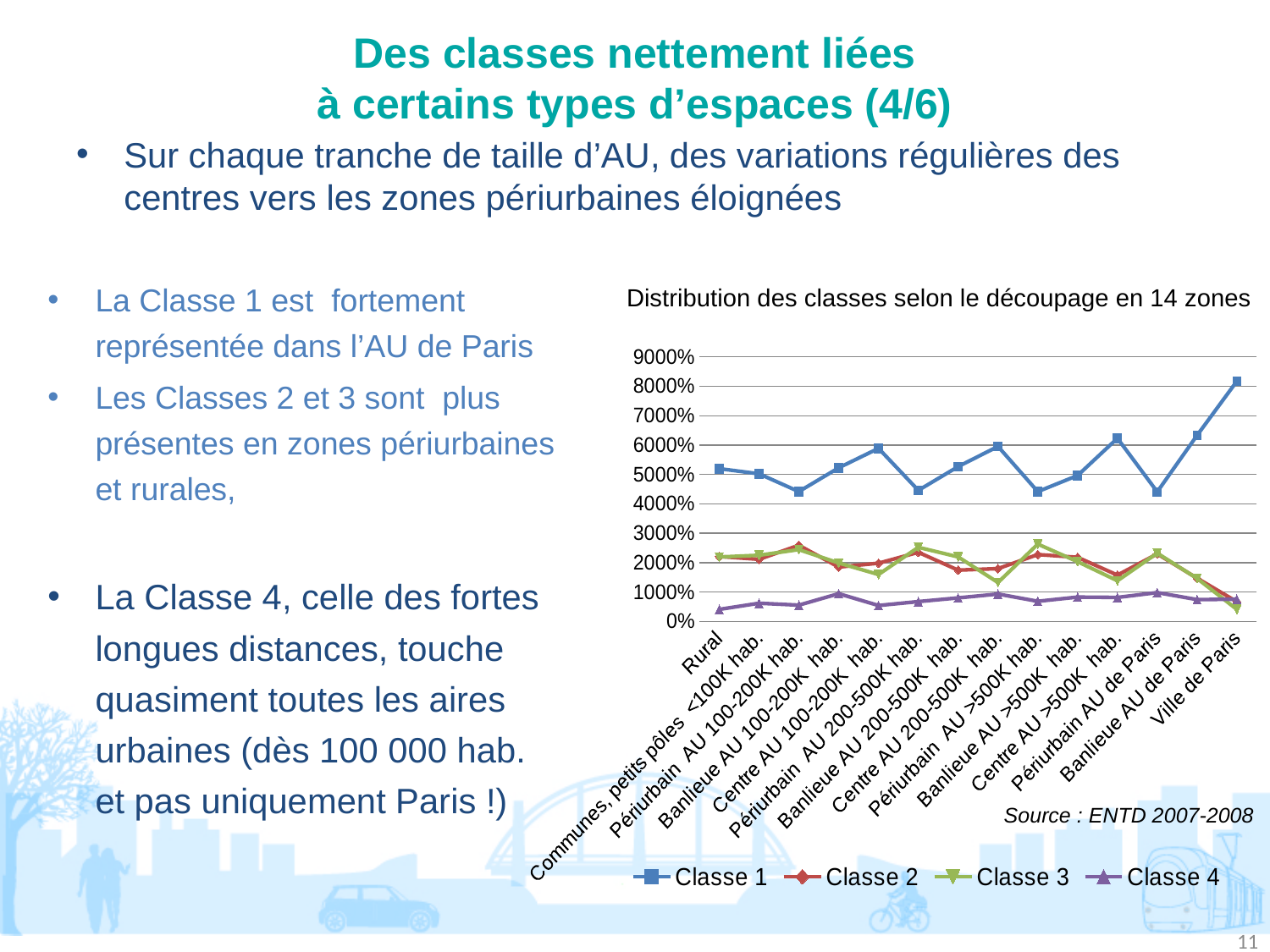

# Des classes nettement liées à certains types d’espaces (4/6)
Sur chaque tranche de taille d’AU, des variations régulières des centres vers les zones périurbaines éloignées
La Classe 1 est  fortement représentée dans l’AU de Paris
Les Classes 2 et 3 sont  plus présentes en zones périurbaines et rurales,

La Classe 4, celle des fortes longues distances, touche quasiment toutes les aires urbaines (dès 100 000 hab.  et pas uniquement Paris !)

Distribution des classes selon le découpage en 14 zones

### Chart

| Category | Classe 1 | Classe 2 | Classe 3 | Classe 4 |
|---|---|---|---|---|
| Rural | 51.96 | 22.07 | 21.9 | 4.07 |
| Communes, petits pôles  <100K hab. | 50.22000000000001 | 21.12 | 22.5 | 6.17 |
| Périurbain  AU 100-200K hab. | 44.16000000000001 | 25.9 | 24.41999999999999 | 5.52 |
| Banlieue AU 100-200K  hab. | 52.26000000000001 | 18.47 | 19.86 | 9.41 |
| Centre AU 100-200K  hab. | 58.87 | 19.79 | 15.94 | 5.4 |
| Périurbain  AU 200-500K hab. | 44.58 | 23.49 | 25.2 | 6.73 |
| Banlieue AU 200-500K  hab. | 52.66000000000001 | 17.41999999999999 | 21.93 | 7.99 |
| Centre AU 200-500K  hab. | 59.53 | 17.95 | 13.23 | 9.290000000000001 |
| Périurbain  AU >500K hab. | 44.15 | 22.73 | 26.27999999999999 | 6.83 |
| Banlieue AU >500K  hab. | 49.63 | 21.8 | 20.32 | 8.25 |
| Centre AU >500K  hab. | 62.31 | 15.74 | 13.82 | 8.14 |
| Périurbain AU de Paris | 44.07 | 22.95 | 23.21 | 9.780000000000001 |
| Banlieue AU de Paris | 63.31 | 14.69 | 14.6 | 7.4 |
| Ville de Paris | 81.75 | 6.68 | 4.05 | 7.53 |
Source : ENTD 2007-2008
11